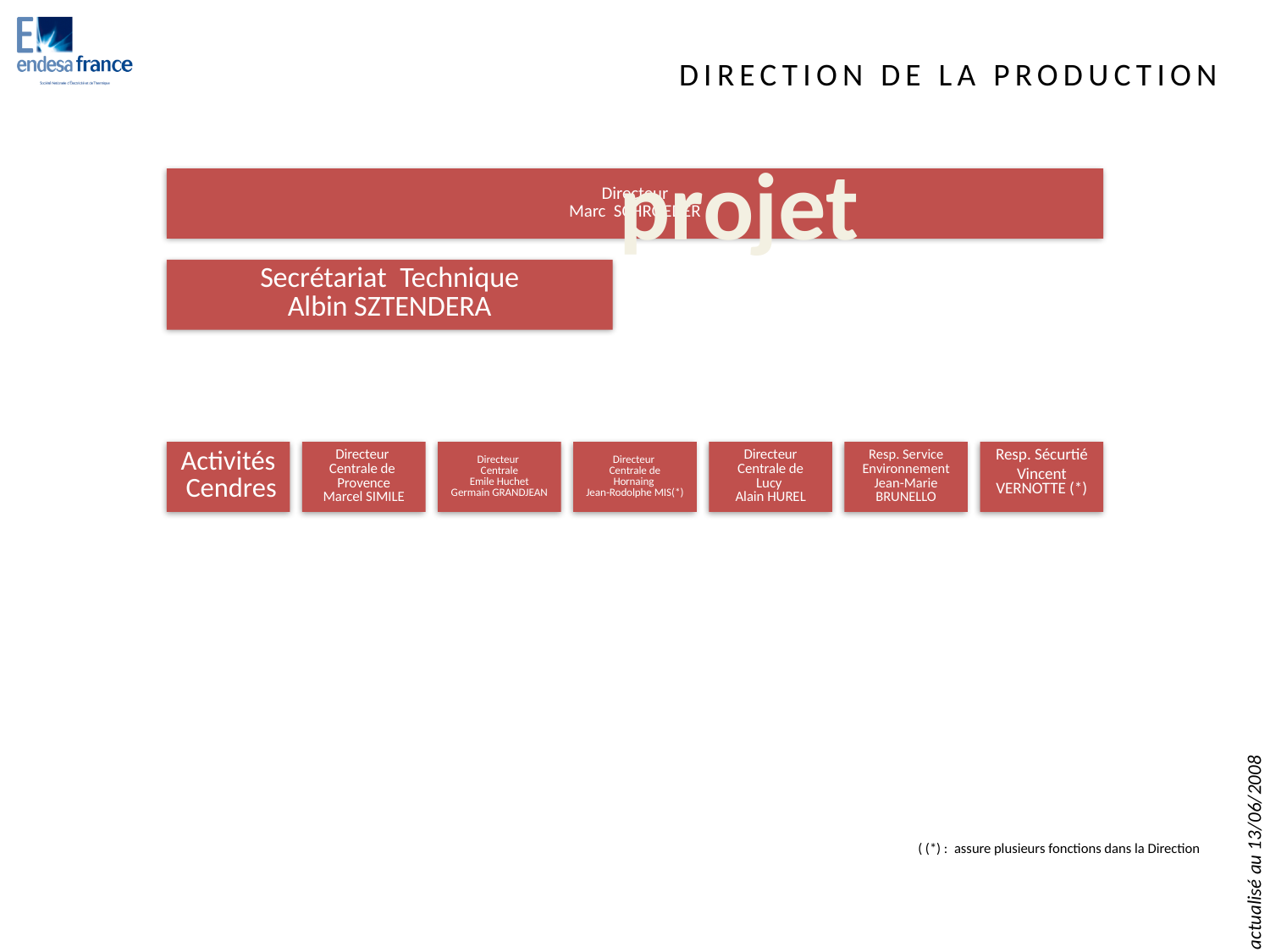

DIRECTION DE LA PRODUCTION
projet
Directeur
Marc  SCHROEDER
Activités  Cendres
Secrétariat  Technique
Albin SZTENDERA
Resp. Service
Environnement
Jean-Marie BRUNELLO
Directeur
Centrale de
Provence
Marcel SIMILE
Directeur
Centrale
Emile Huchet
Germain GRANDJEAN
Directeur
Centrale de
Lucy
Alain HUREL
Directeur
Centrale de
Hornaing
Jean-Rodolphe MIS(*)
Resp. Sécurtié
Vincent VERNOTTE (*)
( (*) :  assure plusieurs fonctions dans la Direction